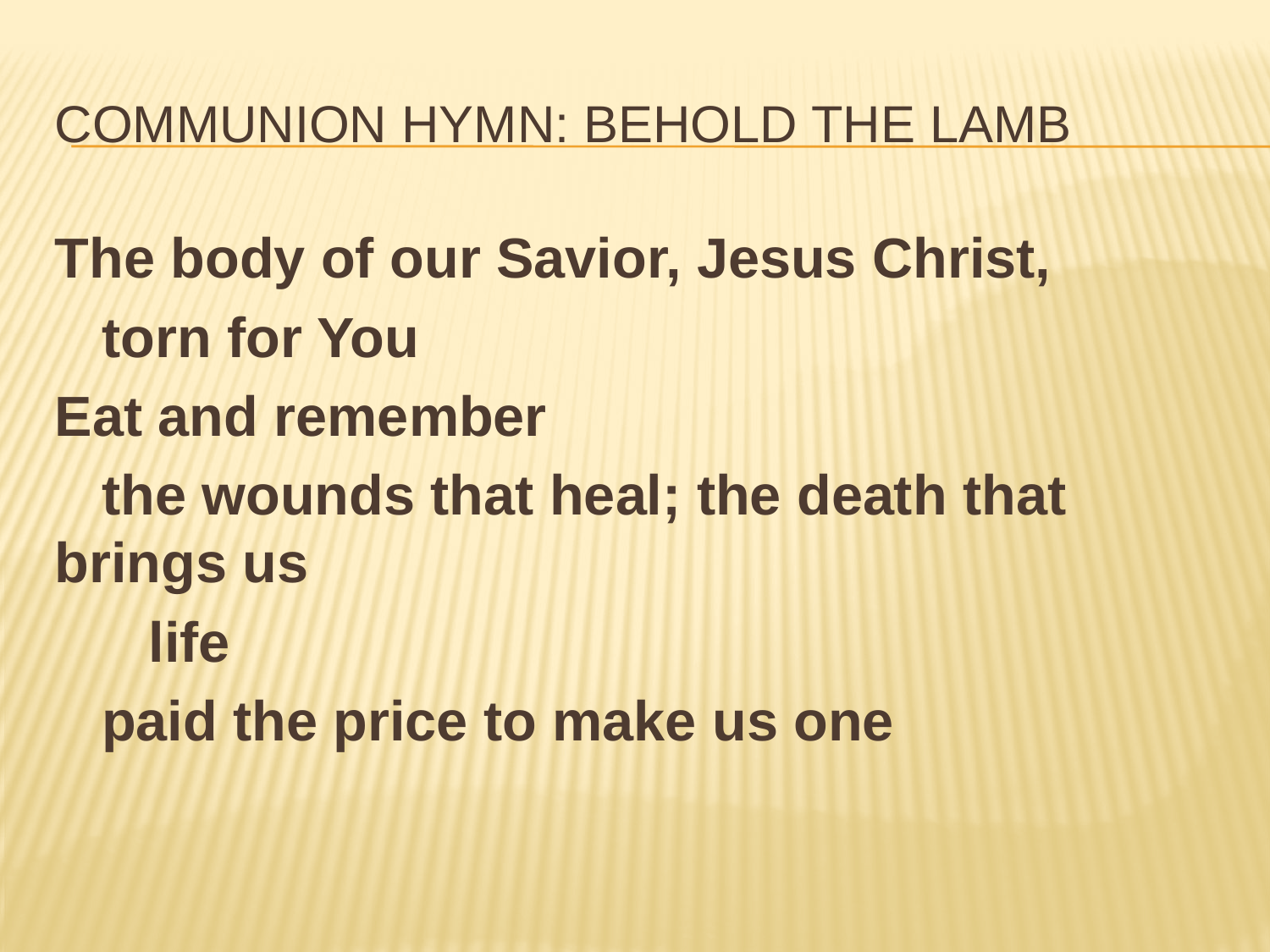

# Communion Hymn: Behold the Lamb
The body of our Savior, Jesus Christ,
   torn for You
Eat and remember
   the wounds that heal; the death that brings us
      life
   paid the price to make us one